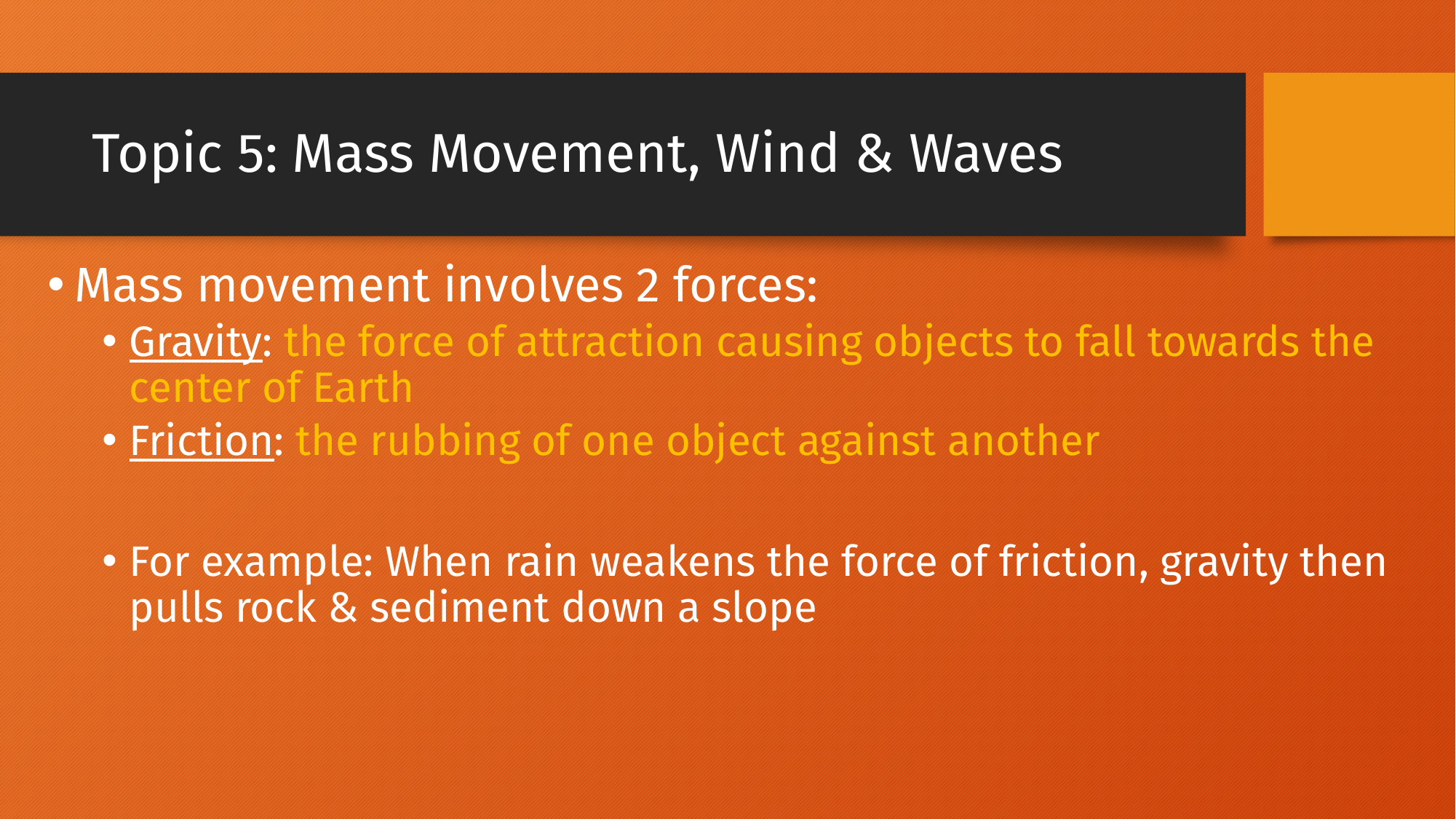

# Topic 5: Mass Movement, Wind & Waves
Mass movement involves 2 forces:
Gravity: the force of attraction causing objects to fall towards the center of Earth
Friction: the rubbing of one object against another

For example: When rain weakens the force of friction, gravity then pulls rock & sediment down a slope